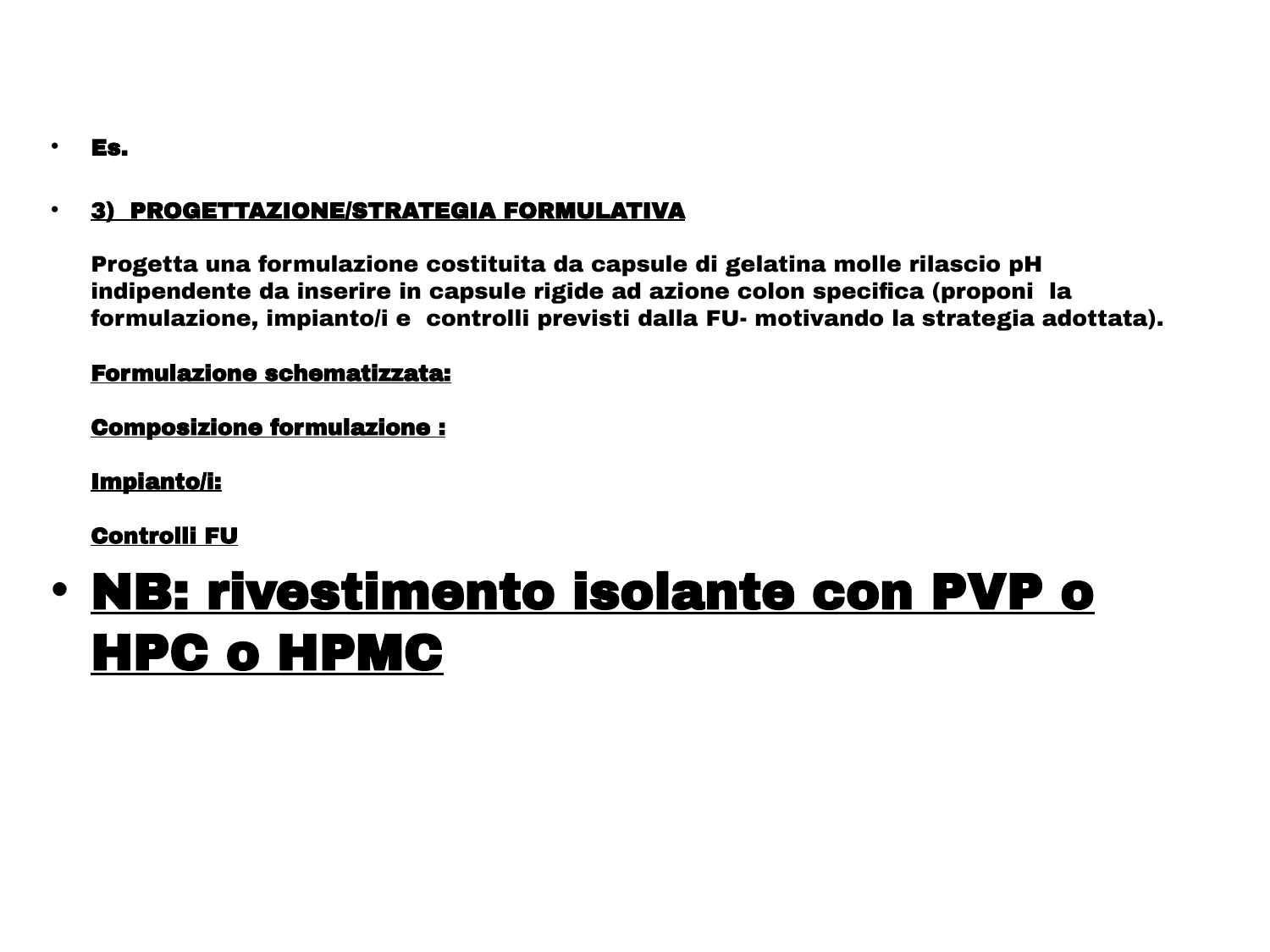

Es.

3)  PROGETTAZIONE/STRATEGIA FORMULATIVA
Progetta una formulazione costituita da capsule di gelatina molle rilascio pH indipendente da inserire in capsule rigide ad azione colon specifica (proponi  la formulazione, impianto/i e  controlli previsti dalla FU- motivando la strategia adottata).
Formulazione schematizzata:
Composizione formulazione :
Impianto/i:
Controlli FU
NB: rivestimento isolante con PVP o HPC o HPMC